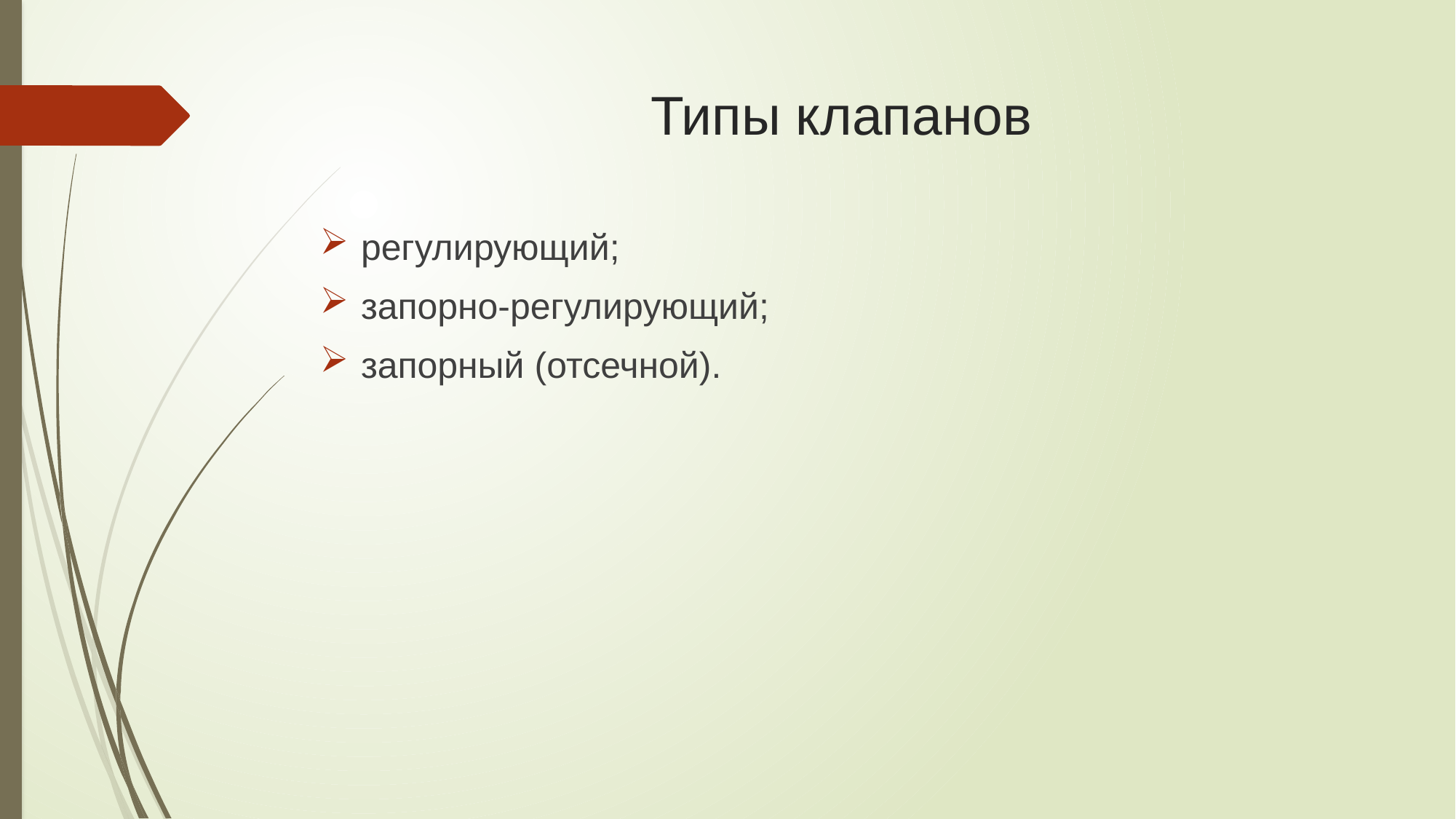

# Типы клапанов
регулирующий;
запорно-регулирующий;
запорный (отсечной).